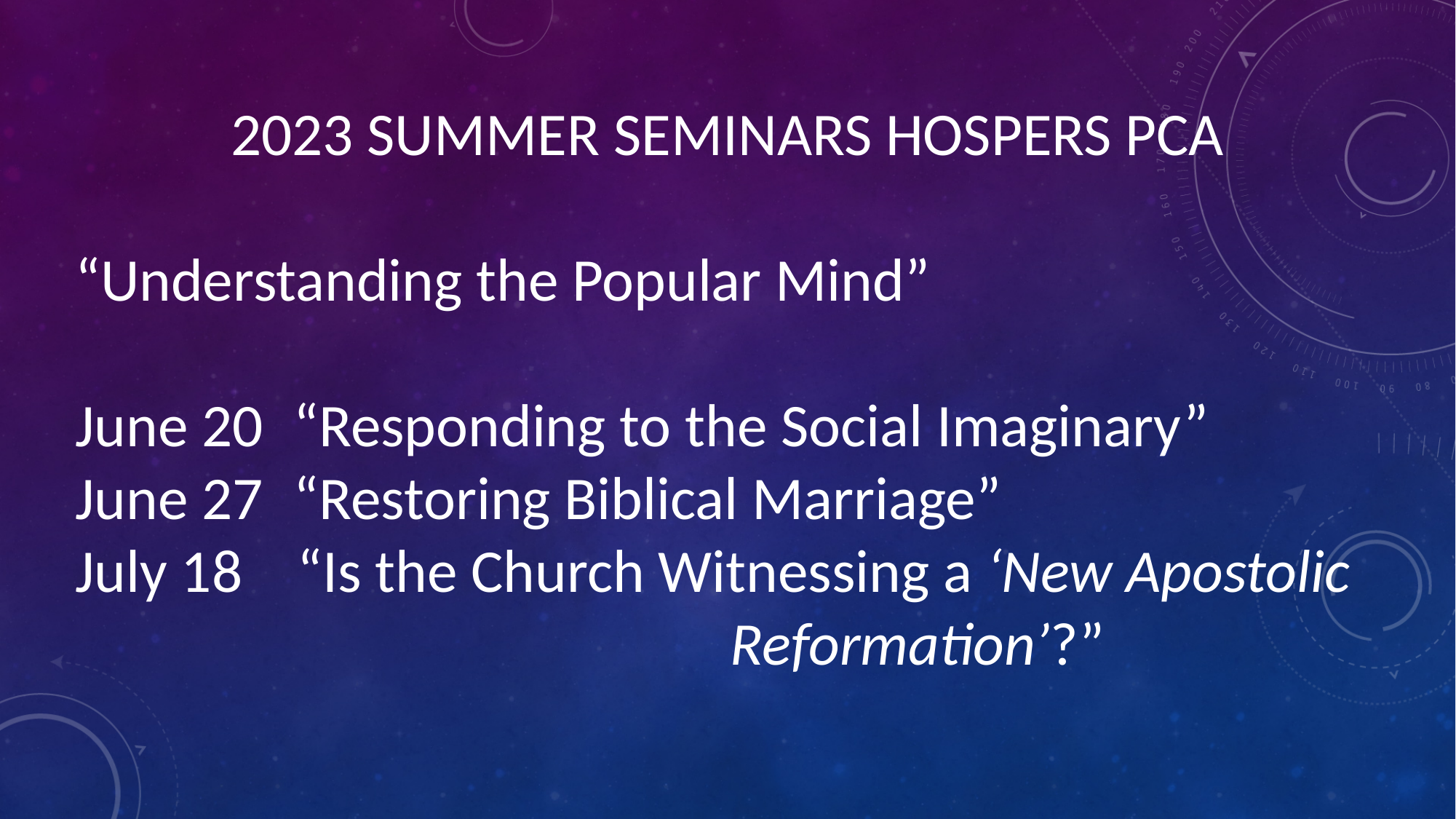

2023 SUMMER SEMINARS HOSPERS PCA

“Understanding the Popular Mind”

June 20 	“Responding to the Social Imaginary”
June 27 	“Restoring Biblical Marriage”
July 18    “Is the Church Witnessing a ‘New Apostolic 						Reformation’?”